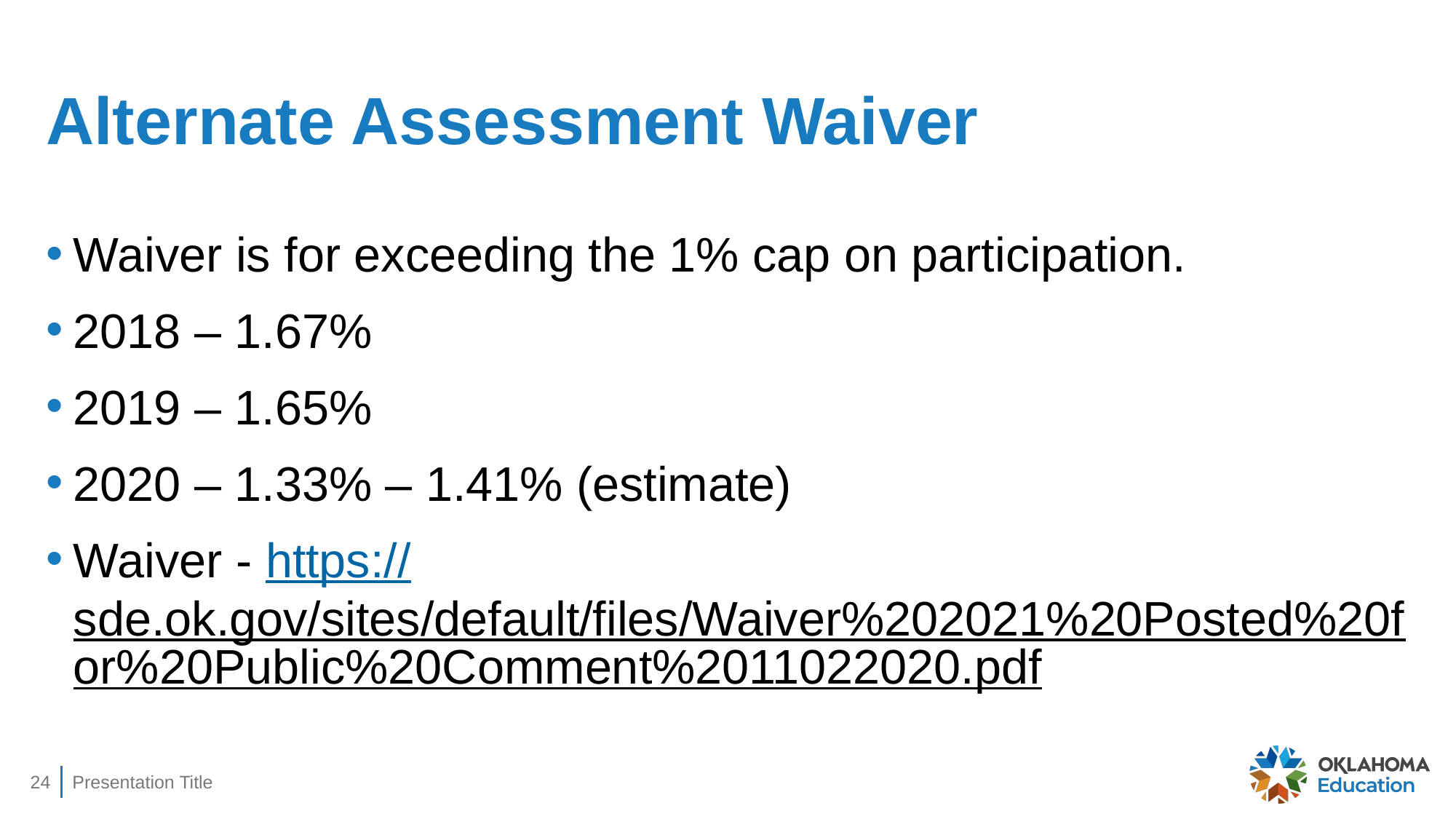

# Alternate Assessment Waiver
Waiver is for exceeding the 1% cap on participation.
2018 – 1.67%
2019 – 1.65%
2020 – 1.33% – 1.41% (estimate)
Waiver - https://sde.ok.gov/sites/default/files/Waiver%202021%20Posted%20for%20Public%20Comment%2011022020.pdf
24
Presentation Title